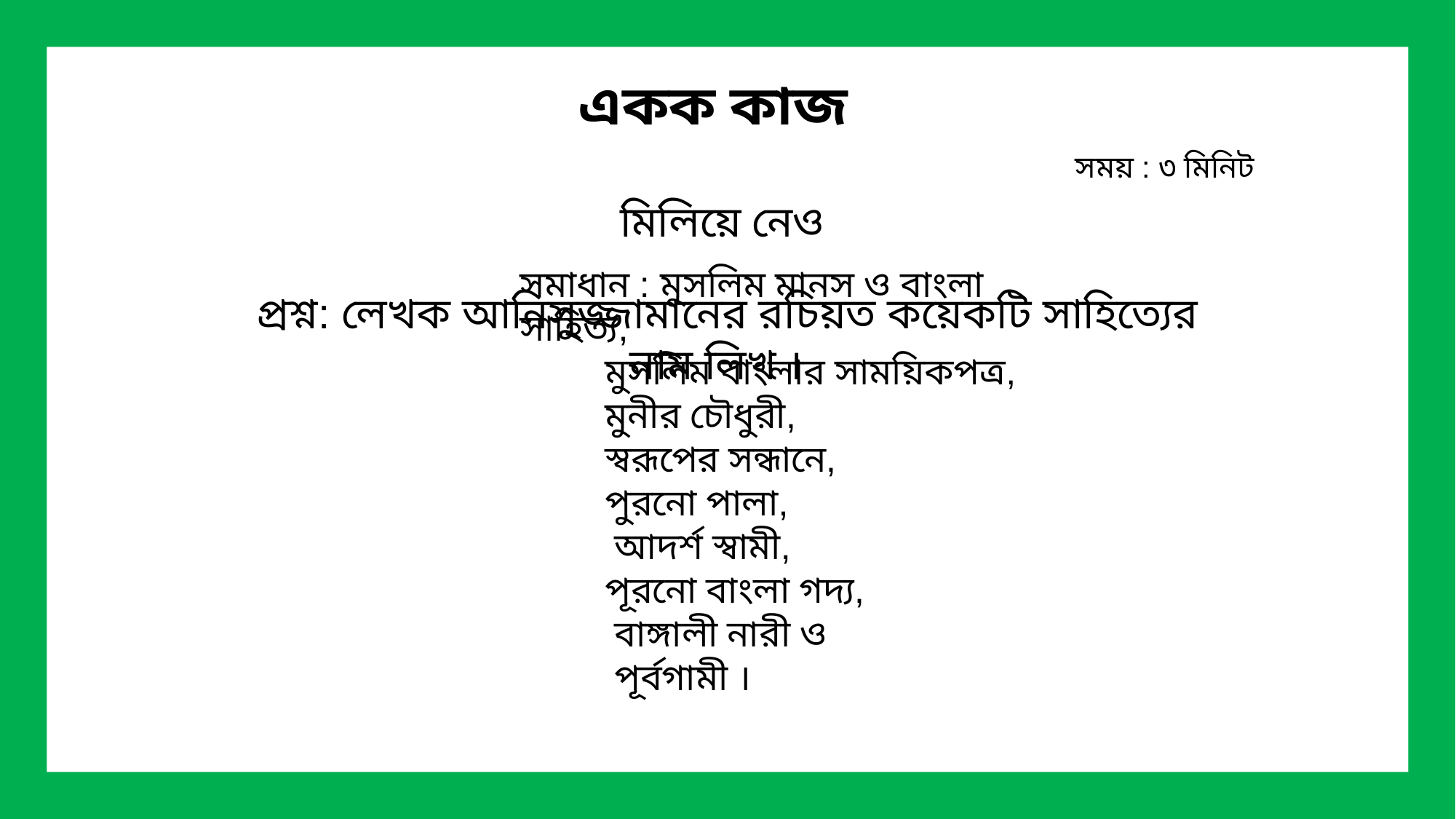

একক কাজ
সময় : ৩ মিনিট
মিলিয়ে নেও
সমাধান : মুসলিম মানস ও বাংলা সাহিত্য,
         মুসলিম বাংলার সাময়িকপত্র,
         মুনীর চৌধুরী,
         স্বরূপের সন্ধানে,
         পুরনো পালা,
          আদর্শ স্বামী,
         পূরনো বাংলা গদ্য,
          বাঙ্গালী নারী ও
          পূর্বগামী ।
প্রশ্ন: লেখক আনিসুজ্জামানের রচিয়ত কয়েকটি সাহিত্যের নাম লিখ ।
|  |
| --- |
|  |
| --- |
|  |
| --- |